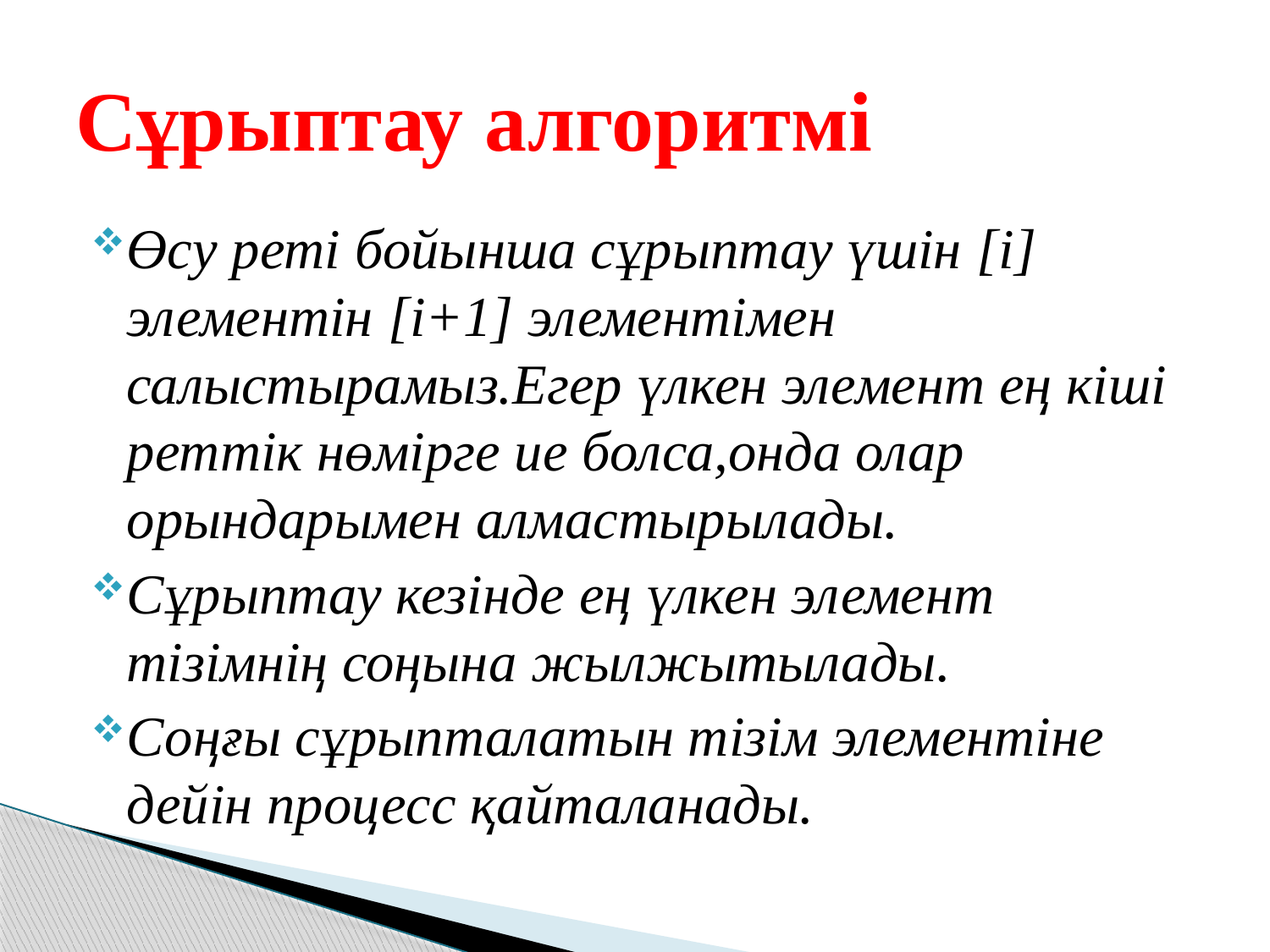

# Сұрыптау алгоритмі
Өсу реті бойынша сұрыптау үшін [i] элементін [i+1] элементімен салыстырамыз.Егер үлкен элемент ең кіші реттік нөмірге ие болса,онда олар орындарымен алмастырылады.
Сұрыптау кезінде ең үлкен элемент тізімнің соңына жылжытылады.
Соңғы сұрыпталатын тізім элементіне дейін процесс қайталанады.